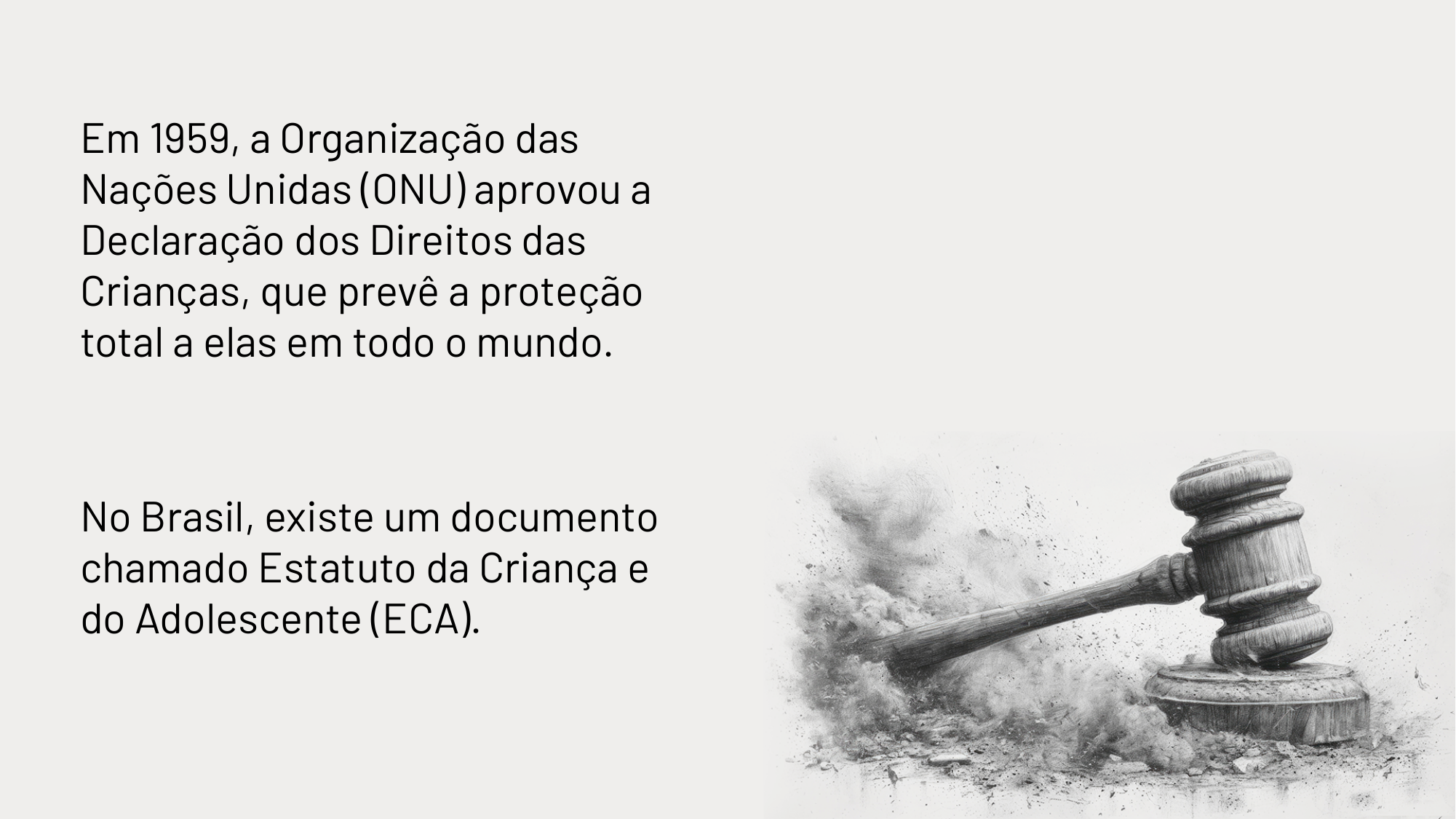

Em 1959, a Organização das Nações Unidas (ONU) aprovou a Declaração dos Direitos das Crianças, que prevê a proteção total a elas em todo o mundo.

No Brasil, existe um documento chamado Estatuto da Criança e do Adolescente (ECA).